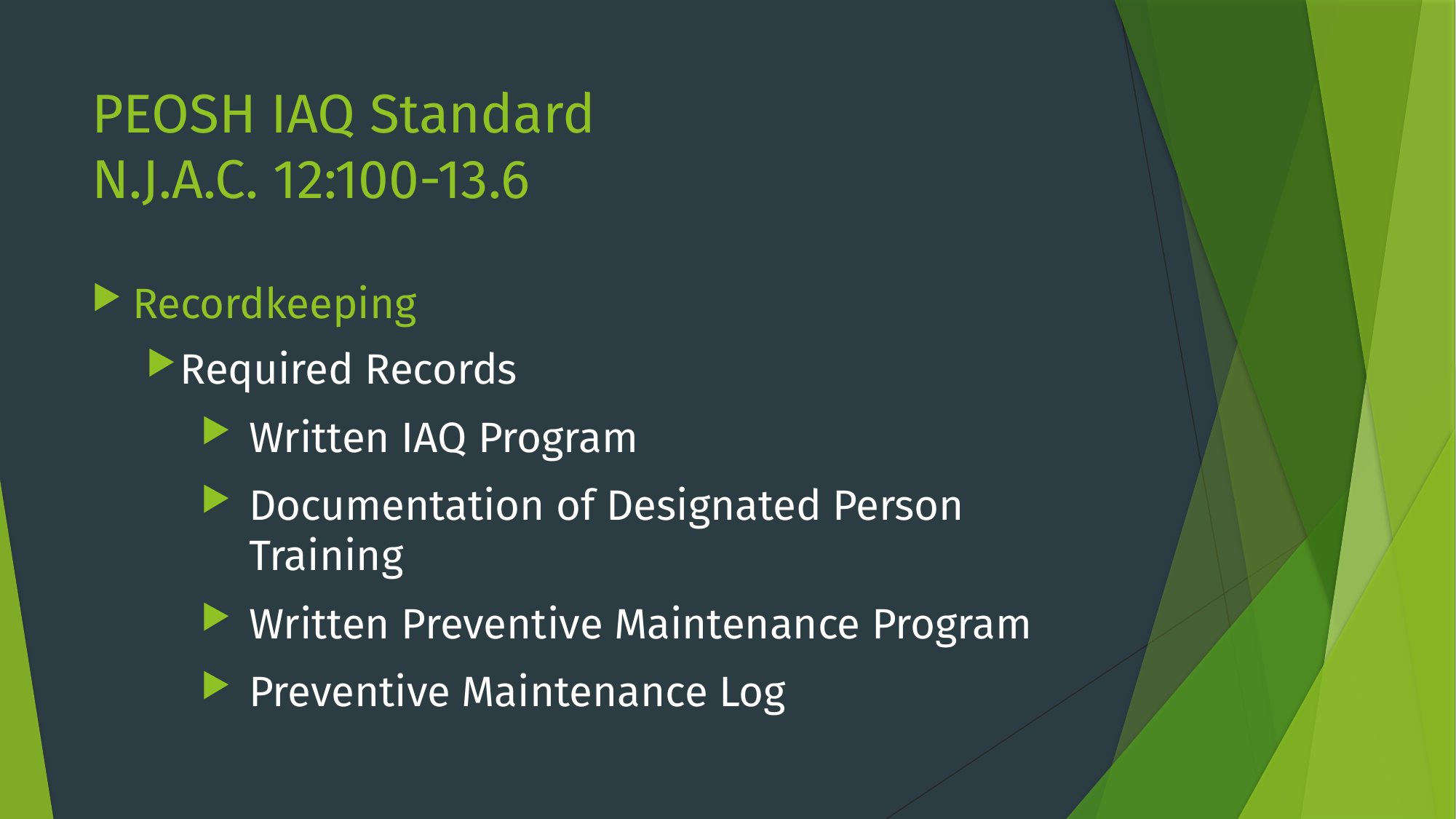

# PEOSH IAQ Standard N.J.A.C. 12:100-13.6
Recordkeeping
Required Records
Written IAQ Program
Documentation of Designated Person Training
Written Preventive Maintenance Program
Preventive Maintenance Log